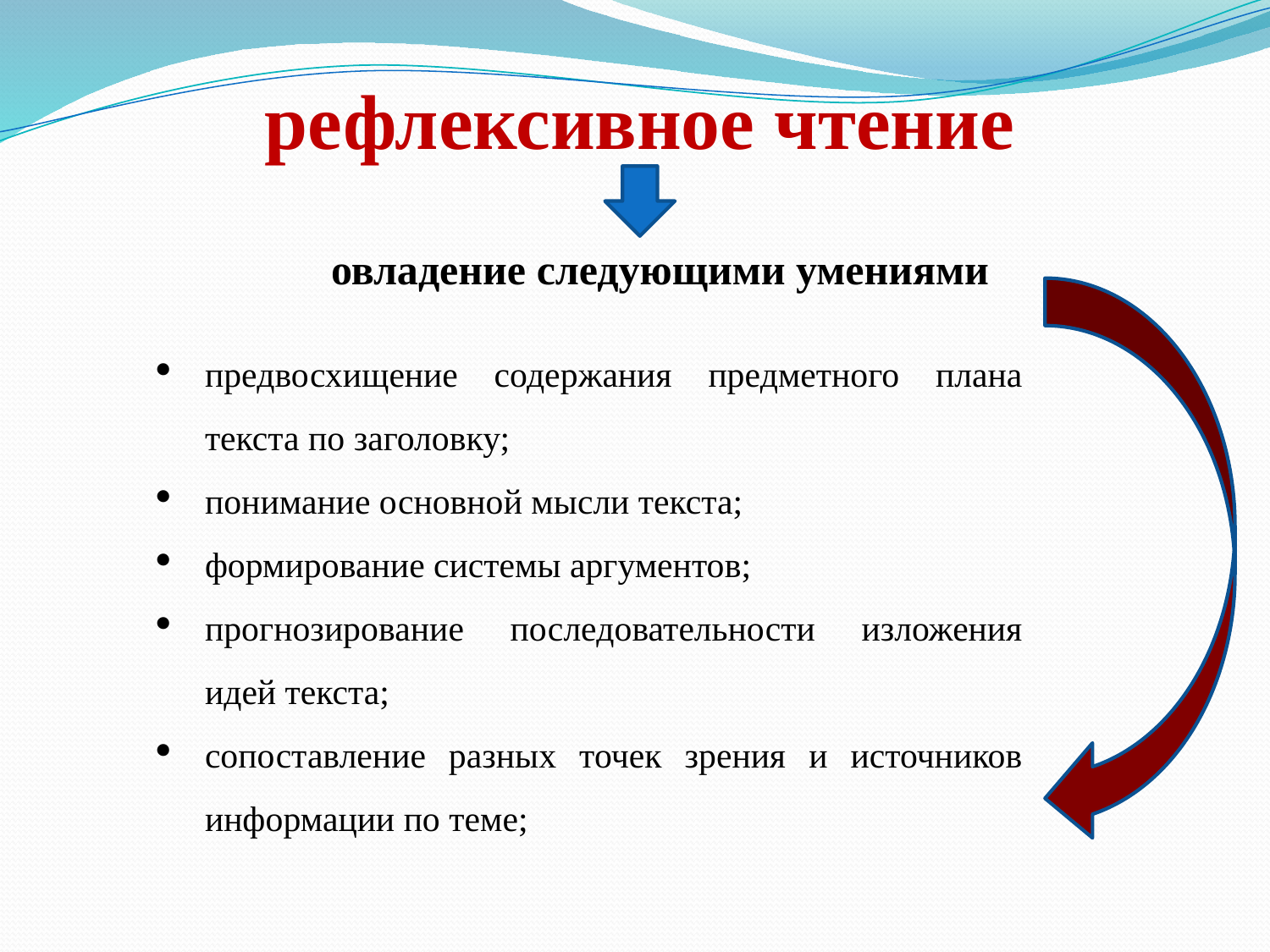

рефлексивное чтение

овладение следующими умениями

предвосхищение содержания предметного плана текста по заголовку;
понимание основной мысли текста;
формирование системы аргументов;
прогнозирование последовательности изложения идей текста;
сопоставление разных точек зрения и источников информации по теме;